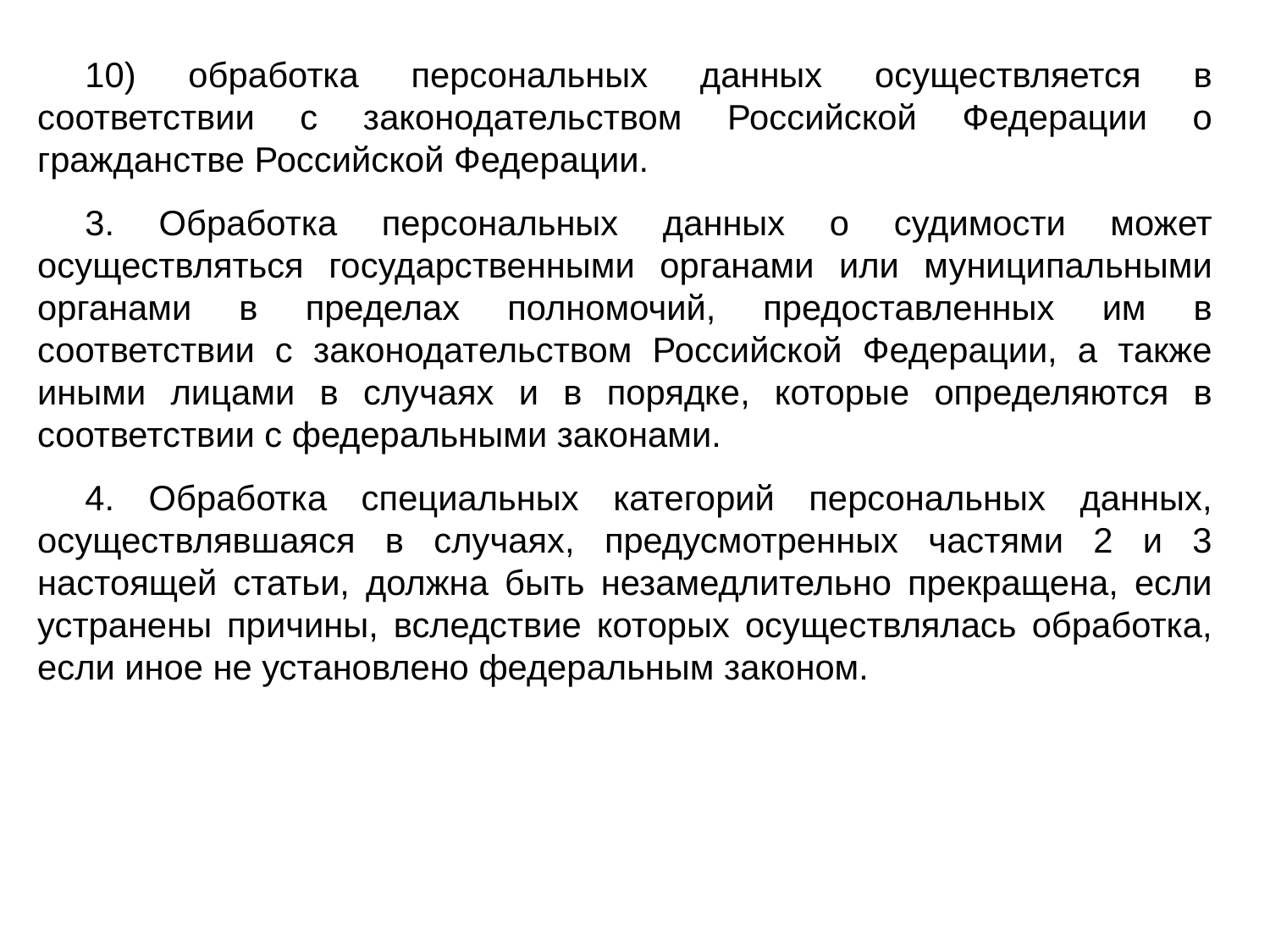

10) обработка персональных данных осуществляется в соответствии с законодательством Российской Федерации о гражданстве Российской Федерации.
3. Обработка персональных данных о судимости может осуществляться государственными органами или муниципальными органами в пределах полномочий, предоставленных им в соответствии с законодательством Российской Федерации, а также иными лицами в случаях и в порядке, которые определяются в соответствии с федеральными законами.
4. Обработка специальных категорий персональных данных, осуществлявшаяся в случаях, предусмотренных частями 2 и 3 настоящей статьи, должна быть незамедлительно прекращена, если устранены причины, вследствие которых осуществлялась обработка, если иное не установлено федеральным законом.